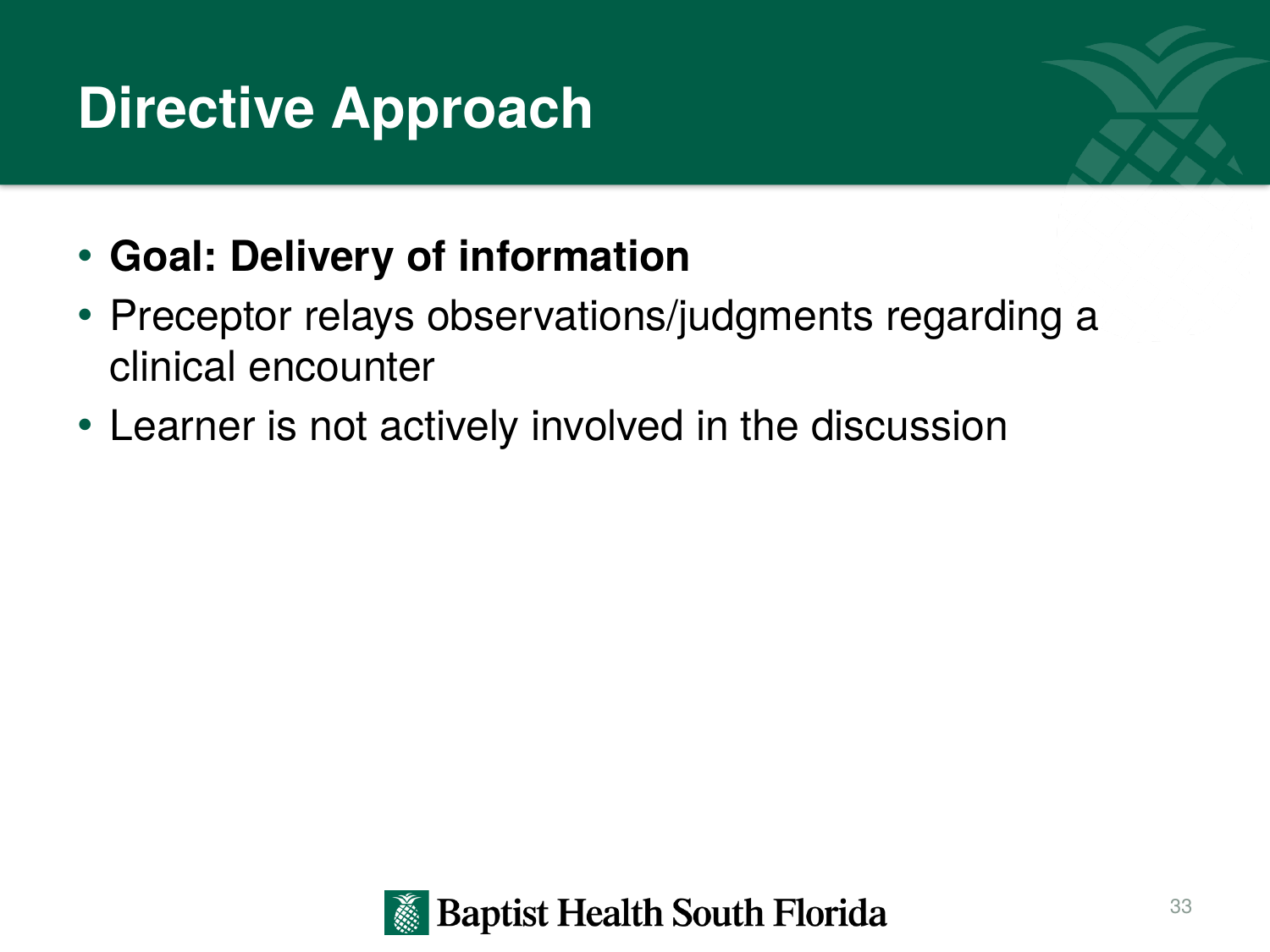

# Directive Approach
Goal: Delivery of information
Preceptor relays observations/judgments regarding a clinical encounter
Learner is not actively involved in the discussion

33